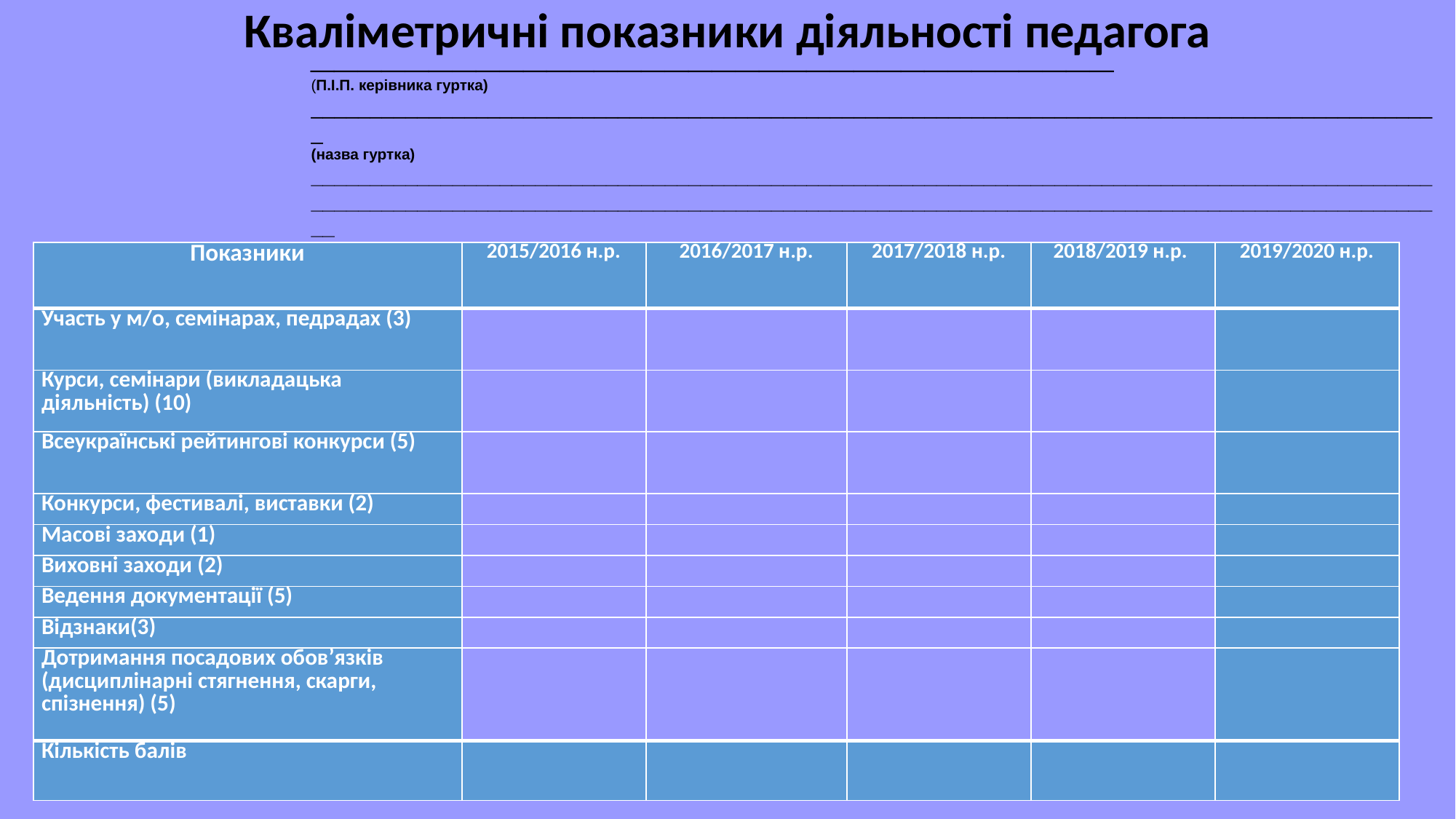

Кваліметричні показники діяльності педагога
__________________________________
(П.І.П. керівника гуртка)
________________________________________________________________________________________________
(назва гуртка)
________________________________________________________________________________________________________________________________________________________________________________________________

#
| Показники | 2015/2016 н.р. | 2016/2017 н.р. | 2017/2018 н.р. | 2018/2019 н.р. | 2019/2020 н.р. |
| --- | --- | --- | --- | --- | --- |
| Участь у м/о, семінарах, педрадах (3) |  |  |  |  |  |
| Курси, семінари (викладацька діяльність) (10) |  |  |  |  |  |
| Всеукраїнські рейтингові конкурси (5) |  |  |  |  |  |
| Конкурси, фестивалі, виставки (2) |  |  |  |  |  |
| Масові заходи (1) |  |  |  |  |  |
| Виховні заходи (2) |  |  |  |  |  |
| Ведення документації (5) |  |  |  |  |  |
| Відзнаки(3) |  |  |  |  |  |
| Дотримання посадових обов’язків (дисциплінарні стягнення, скарги, спізнення) (5) |  |  |  |  |  |
| Кількість балів |  |  |  |  |  |